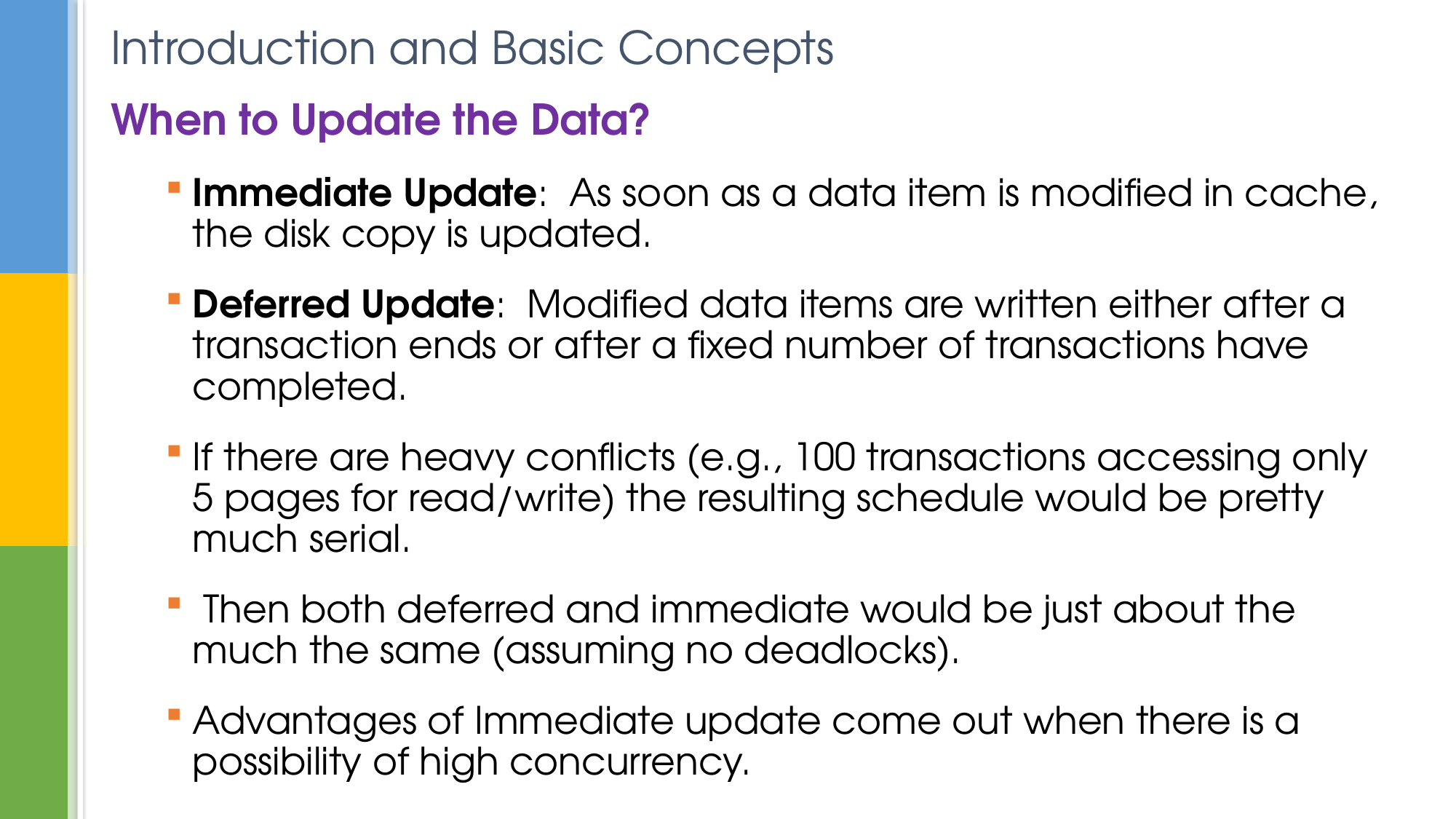

# Introduction and Basic Concepts
When to Update the Data?
Immediate Update:  As soon as a data item is modified in cache, the disk copy is updated.
Deferred Update:  Modified data items are written either after a transaction ends or after a fixed number of transactions have completed.
If there are heavy conflicts (e.g., 100 transactions accessing only 5 pages for read/write) the resulting schedule would be pretty much serial.
 Then both deferred and immediate would be just about the much the same (assuming no deadlocks).
Advantages of Immediate update come out when there is a possibility of high concurrency.